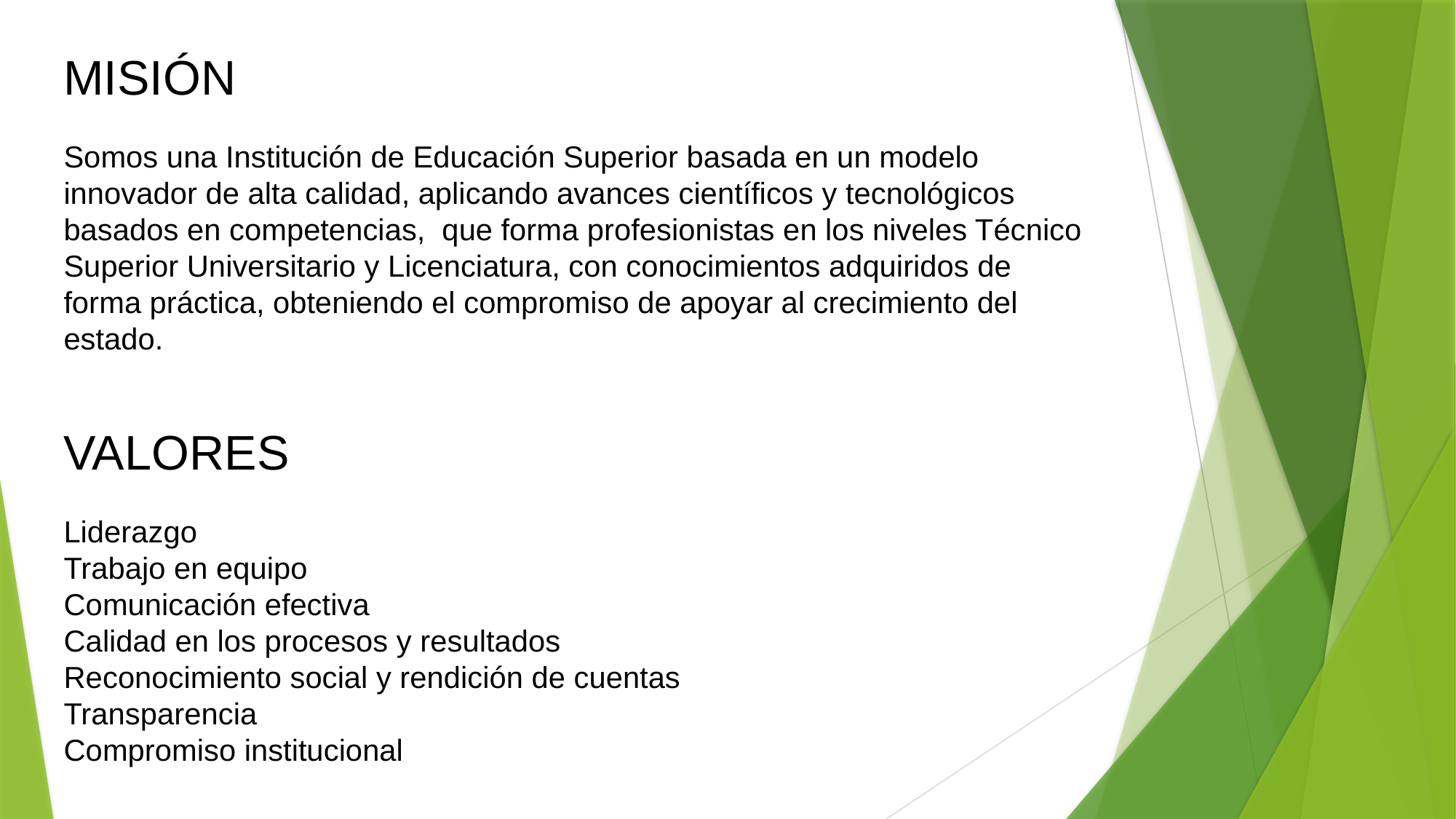

MISIÓN

Somos una Institución de Educación Superior basada en un modelo innovador de alta calidad, aplicando avances científicos y tecnológicos basados en competencias,  que forma profesionistas en los niveles Técnico Superior Universitario y Licenciatura, con conocimientos adquiridos de forma práctica, obteniendo el compromiso de apoyar al crecimiento del estado.

VALORES

Liderazgo
Trabajo en equipo
Comunicación efectiva
Calidad en los procesos y resultados
Reconocimiento social y rendición de cuentas
Transparencia
Compromiso institucional